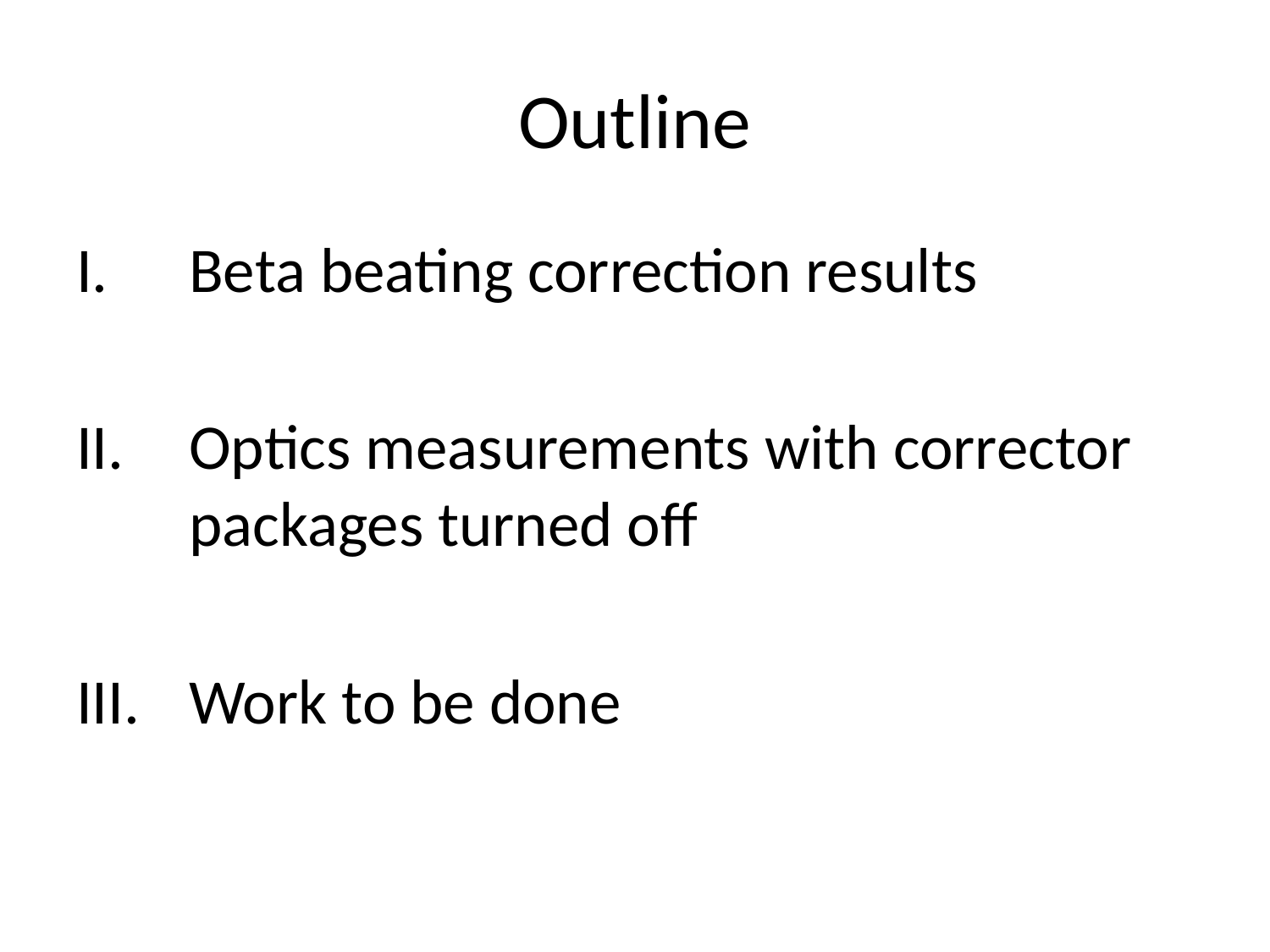

# Outline
Beta beating correction results

Optics measurements with corrector packages turned off

Work to be done